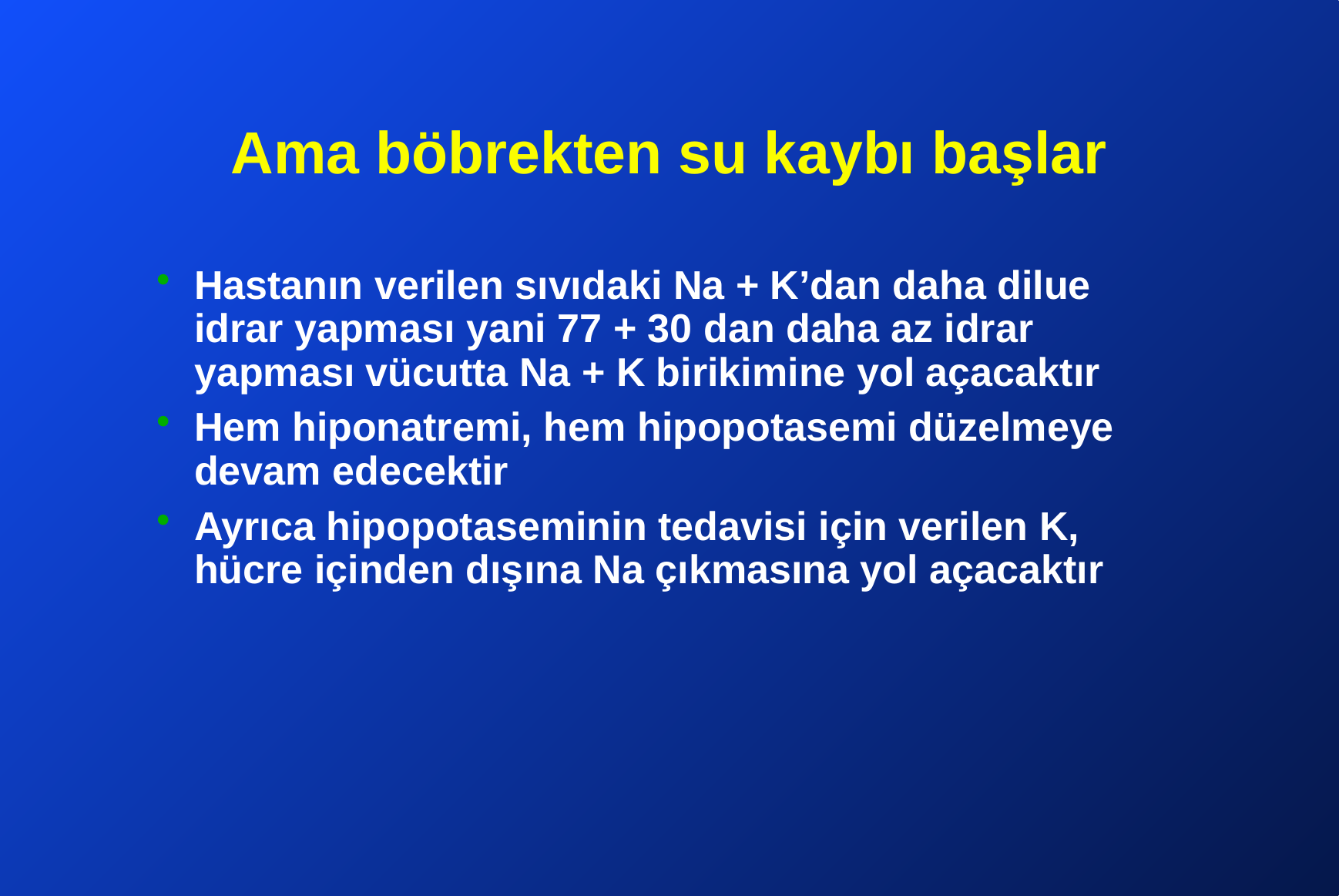

# Ama böbrekten su kaybı başlar
Hastanın verilen sıvıdaki Na + K’dan daha dilue idrar yapması yani 77 + 30 dan daha az idrar yapması vücutta Na + K birikimine yol açacaktır
Hem hiponatremi, hem hipopotasemi düzelmeye devam edecektir
Ayrıca hipopotaseminin tedavisi için verilen K, hücre içinden dışına Na çıkmasına yol açacaktır